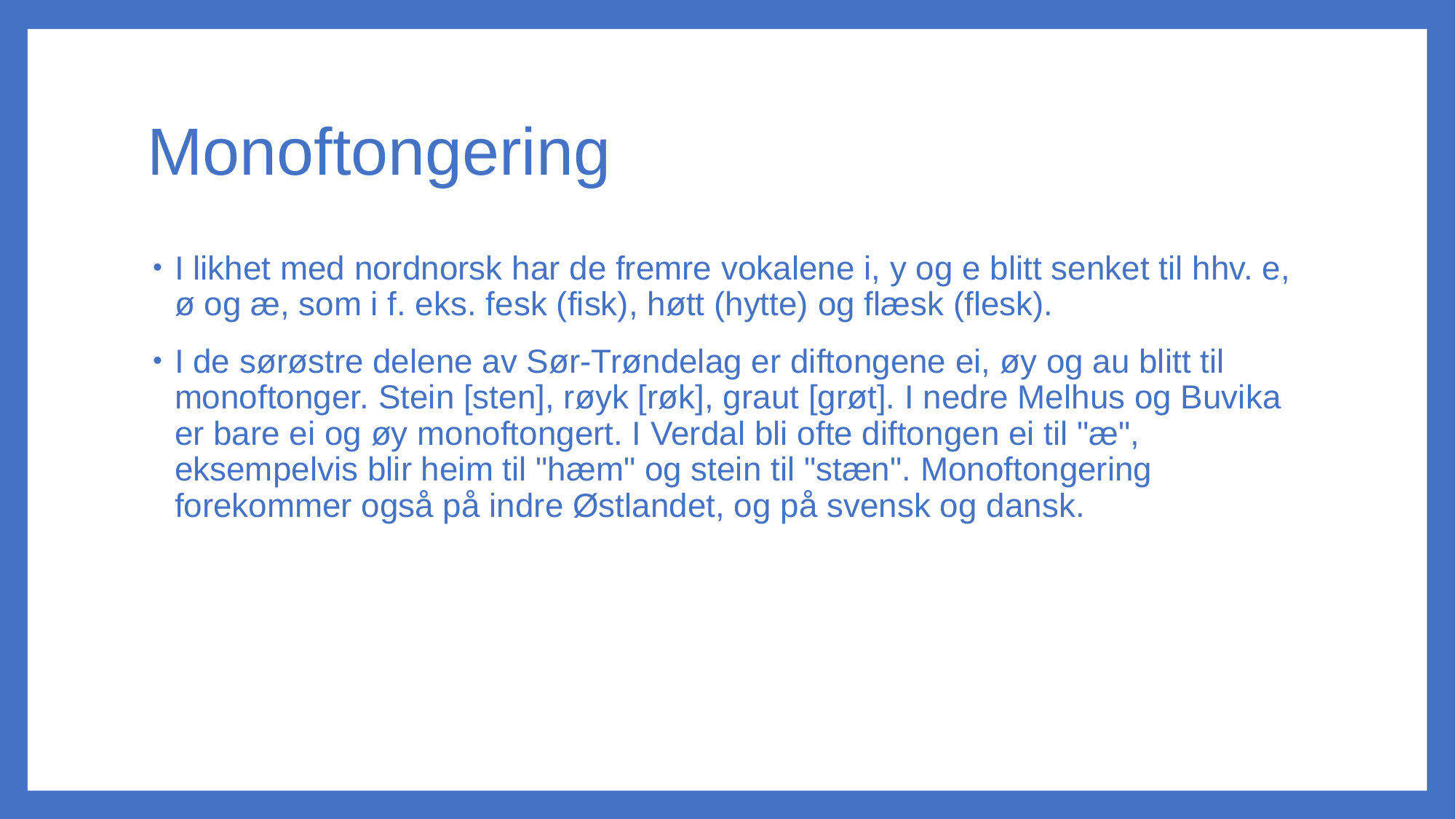

# Monoftongering
I likhet med nordnorsk har de fremre vokalene i, y og e blitt senket til hhv. e, ø og æ, som i f. eks. fesk (fisk), høtt (hytte) og flæsk (flesk).
I de sørøstre delene av Sør-Trøndelag er diftongene ei, øy og au blitt til monoftonger. Stein [sten], røyk [røk], graut [grøt]. I nedre Melhus og Buvika er bare ei og øy monoftongert. I Verdal bli ofte diftongen ei til "æ", eksempelvis blir heim til "hæm" og stein til "stæn". Monoftongering forekommer også på indre Østlandet, og på svensk og dansk.